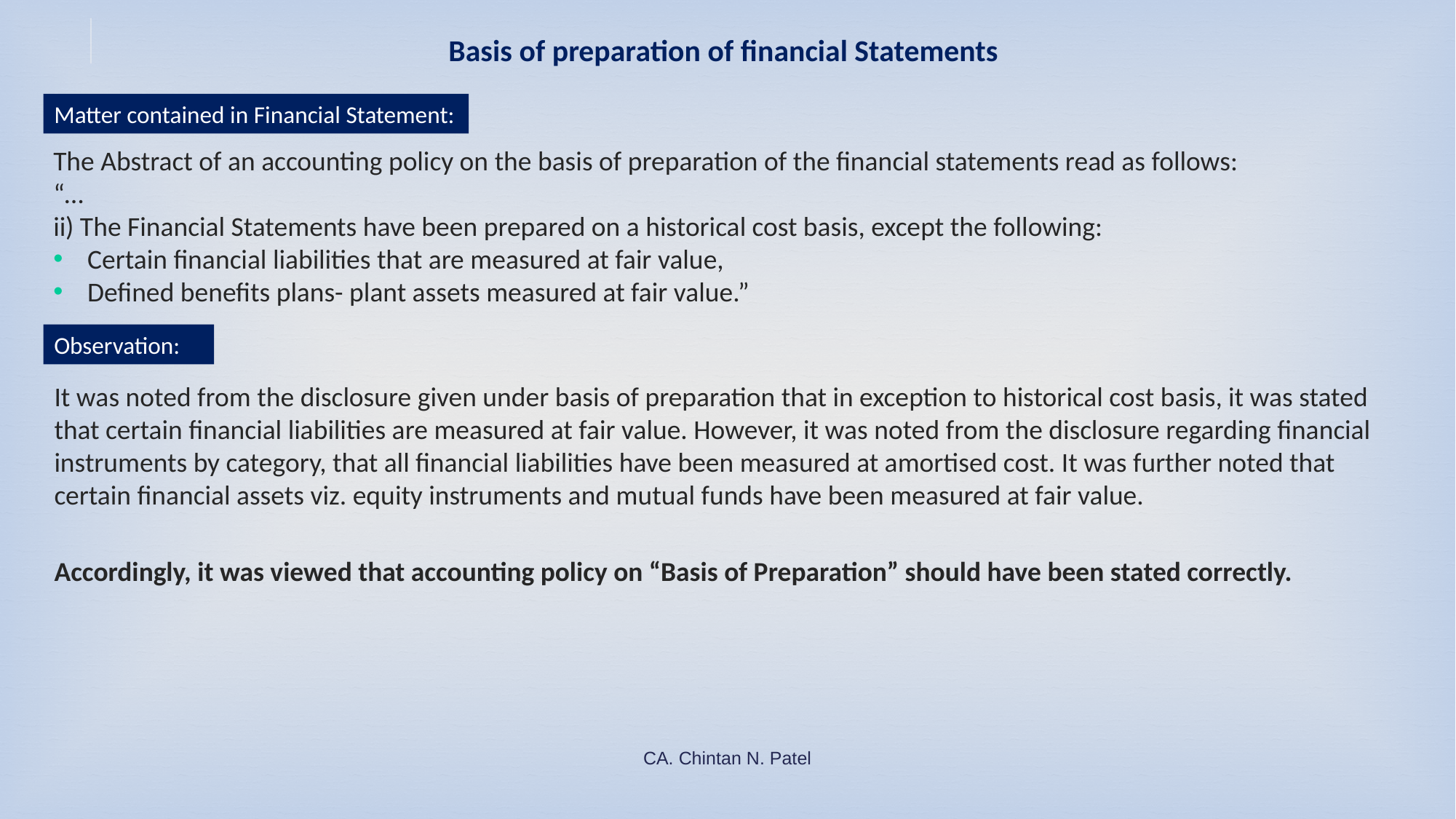

# Basis of preparation of financial Statements
Matter contained in Financial Statement:
The Abstract of an accounting policy on the basis of preparation of the financial statements read as follows:
“…
ii) The Financial Statements have been prepared on a historical cost basis, except the following:
Certain financial liabilities that are measured at fair value,
Defined benefits plans- plant assets measured at fair value.”
Observation:
It was noted from the disclosure given under basis of preparation that in exception to historical cost basis, it was stated that certain financial liabilities are measured at fair value. However, it was noted from the disclosure regarding financial instruments by category, that all financial liabilities have been measured at amortised cost. It was further noted that certain financial assets viz. equity instruments and mutual funds have been measured at fair value.

Accordingly, it was viewed that accounting policy on “Basis of Preparation” should have been stated correctly.
CA. Chintan N. Patel